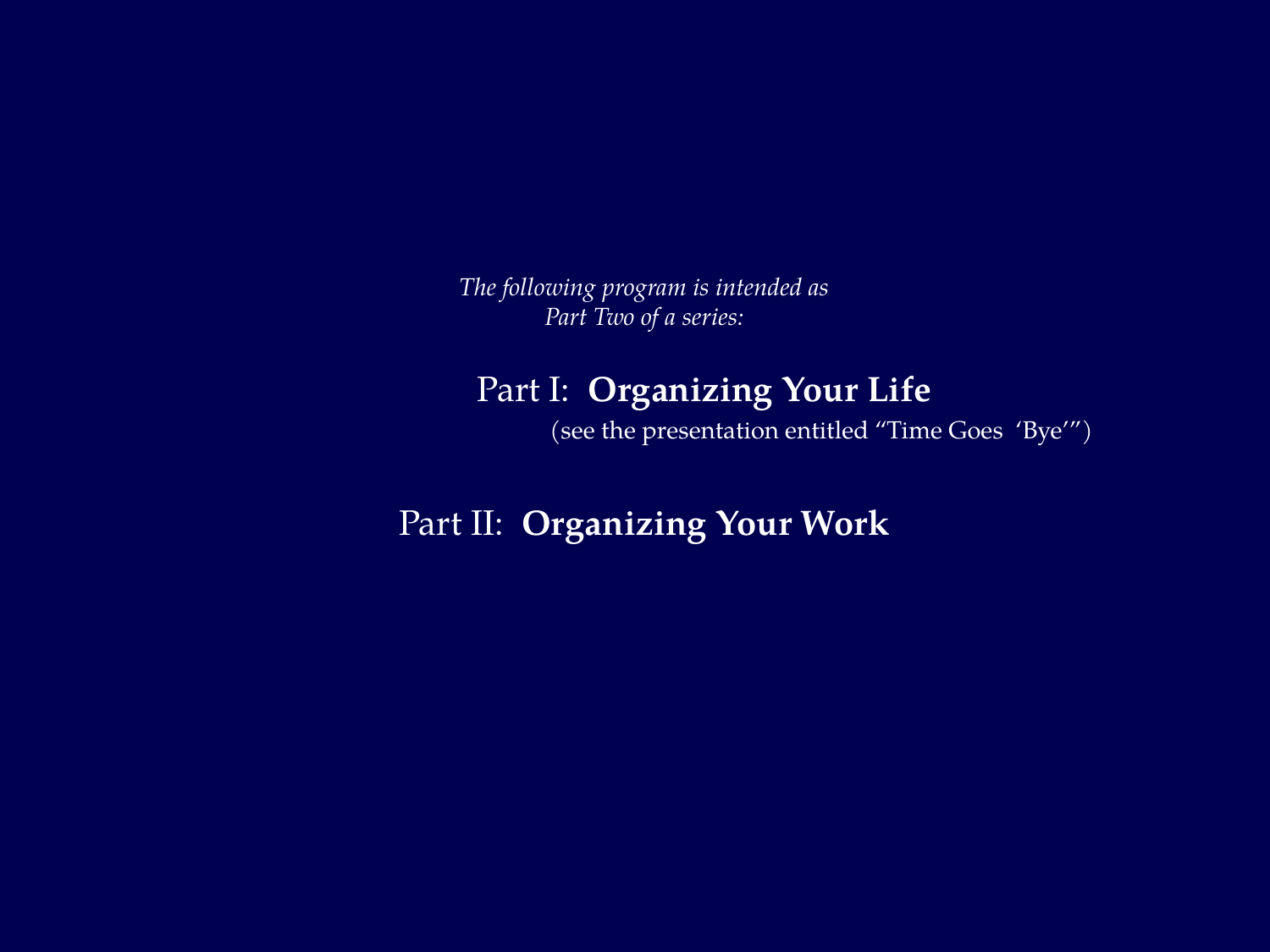

#

The following program is intended as
Part Two of a series:

			        Part I:  Organizing Your Life
			       (see the presentation entitled “Time Goes  ‘Bye’”)

Part II:  Organizing Your Work